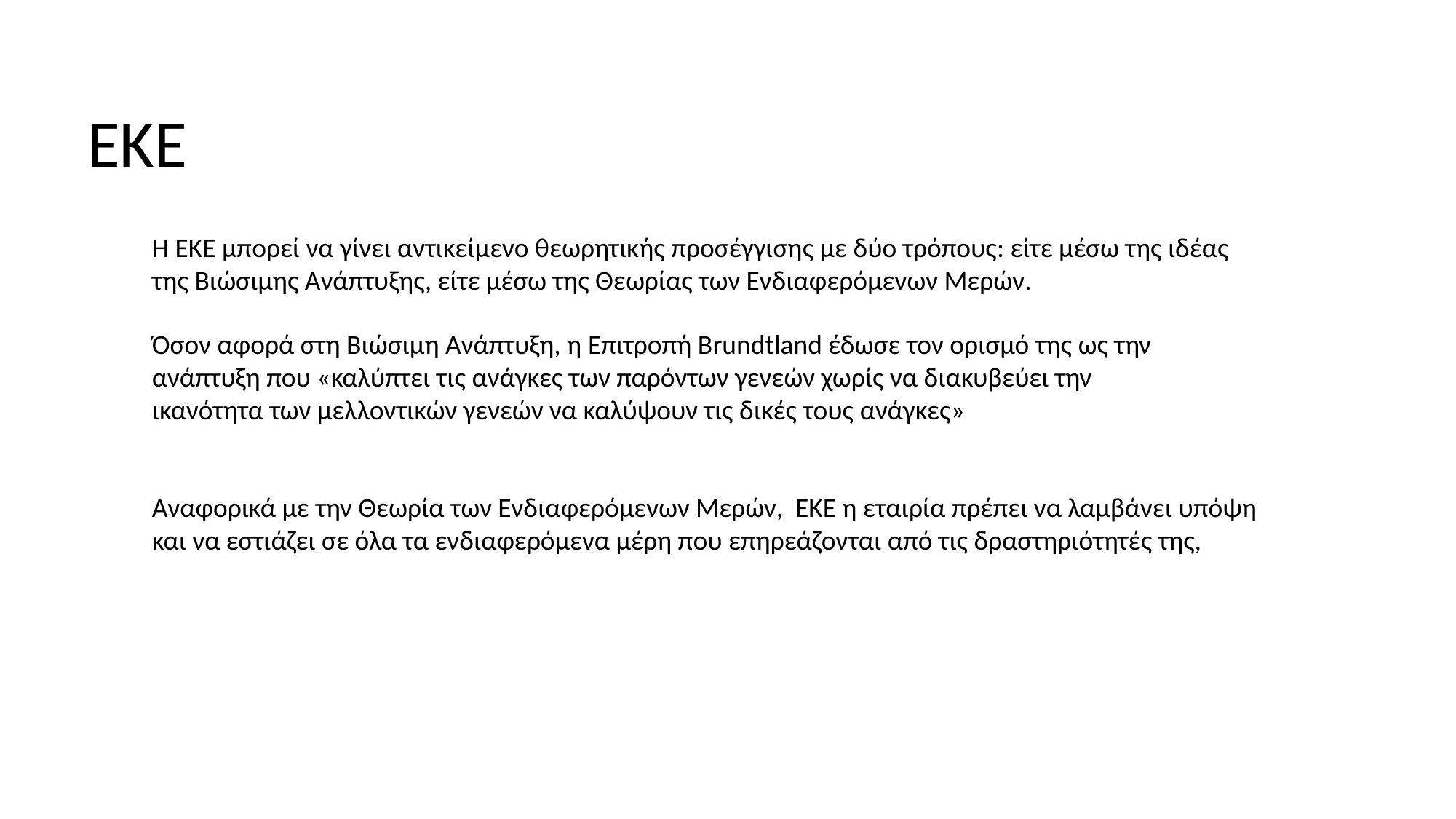

# ΕΚΕ
Η ΕΚΕ µπορεί να γίνει αντικείµενο θεωρητικής προσέγγισης µε δύο τρόπους: είτε µέσω της ιδέας της Βιώσιµης Ανάπτυξης, είτε µέσω της Θεωρίας των Ενδιαφερόµενων Μερών.

Όσον αφορά στη Βιώσιµη Ανάπτυξη, η Επιτροπή Brundtland έδωσε τον ορισµό της ως την ανάπτυξη που «καλύπτει τις ανάγκες των παρόντων γενεών χωρίς να διακυβεύει την ικανότητα των µελλοντικών γενεών να καλύψουν τις δικές τους ανάγκες»
Αναφορικά µε την Θεωρία των Ενδιαφερόµενων Μερών,  ΕΚΕ η εταιρία πρέπει να λαµβάνει υπόψη και να εστιάζει σε όλα τα ενδιαφερόµενα µέρη που επηρεάζονται από τις δραστηριότητές της,